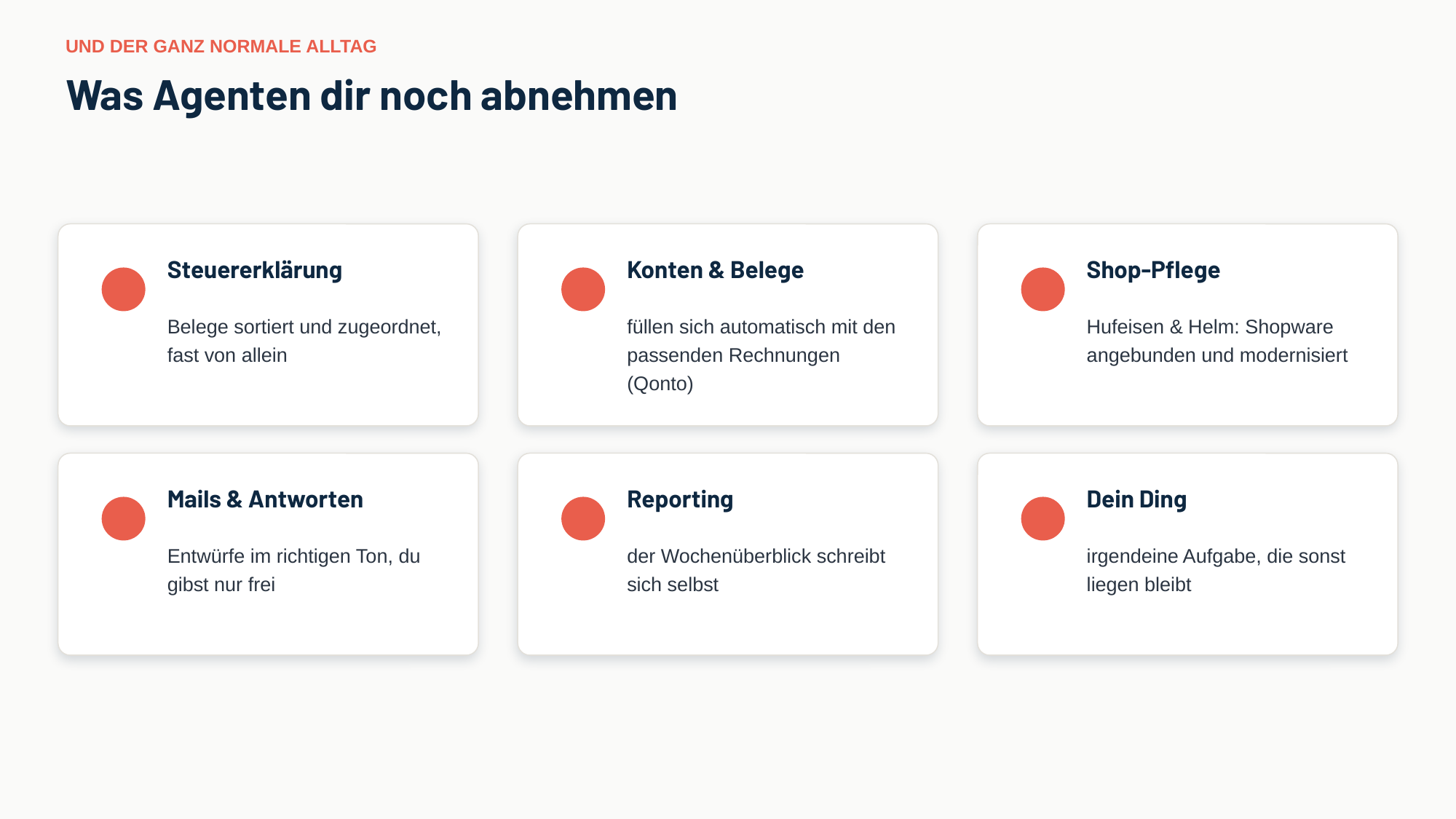

UND DER GANZ NORMALE ALLTAG
Was Agenten dir noch abnehmen

Steuererklärung
Konten & Belege
Shop-Pflege

Belege sortiert und zugeordnet, fast von allein
füllen sich automatisch mit den passenden Rechnungen (Qonto)
Hufeisen & Helm: Shopware angebunden und modernisiert

Mails & Antworten
Reporting
Dein Ding

Entwürfe im richtigen Ton, du gibst nur frei
der Wochenüberblick schreibt sich selbst
irgendeine Aufgabe, die sonst liegen bleibt